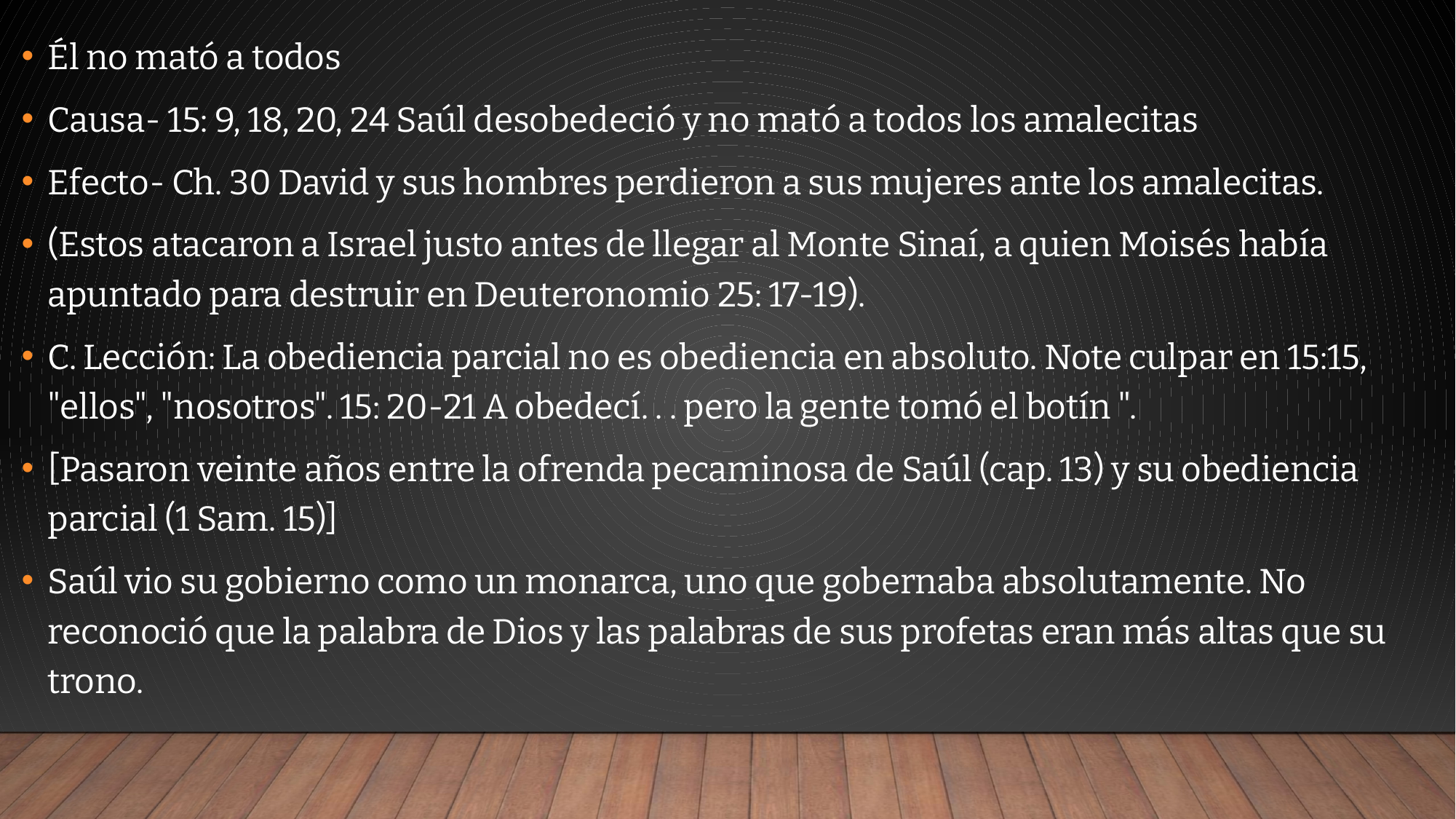

Él no mató a todos
Causa- 15: 9, 18, 20, 24 Saúl desobedeció y no mató a todos los amalecitas
Efecto- Ch. 30 David y sus hombres perdieron a sus mujeres ante los amalecitas.
(Estos atacaron a Israel justo antes de llegar al Monte Sinaí, a quien Moisés había apuntado para destruir en Deuteronomio 25: 17-19).
C. Lección: La obediencia parcial no es obediencia en absoluto. Note culpar en 15:15, "ellos", "nosotros". 15: 20-21 A obedecí. . . pero la gente tomó el botín ".
[Pasaron veinte años entre la ofrenda pecaminosa de Saúl (cap. 13) y su obediencia parcial (1 Sam. 15)]
Saúl vio su gobierno como un monarca, uno que gobernaba absolutamente. No reconoció que la palabra de Dios y las palabras de sus profetas eran más altas que su trono.